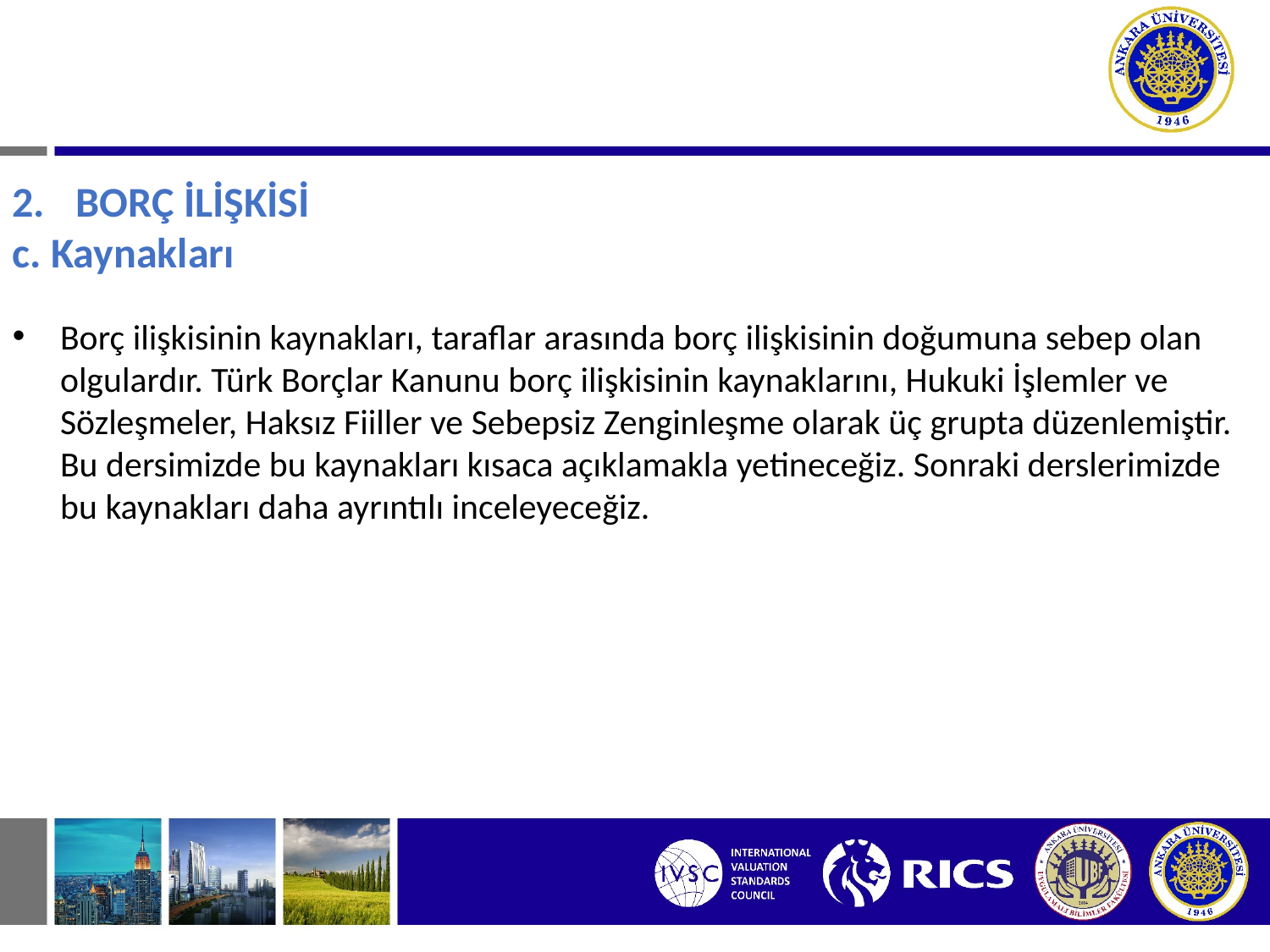

# V. BORÇLAR HUKUKUNUN TEMEL KAVRAMLARI
BORÇ İLİŞKİSİ
c. Kaynakları

Borç ilişkisinin kaynakları, taraflar arasında borç ilişkisinin doğumuna sebep olan olgulardır. Türk Borçlar Kanunu borç ilişkisinin kaynaklarını, Hukuki İşlemler ve Sözleşmeler, Haksız Fiiller ve Sebepsiz Zenginleşme olarak üç grupta düzenlemiştir. Bu dersimizde bu kaynakları kısaca açıklamakla yetineceğiz. Sonraki derslerimizde bu kaynakları daha ayrıntılı inceleyeceğiz.